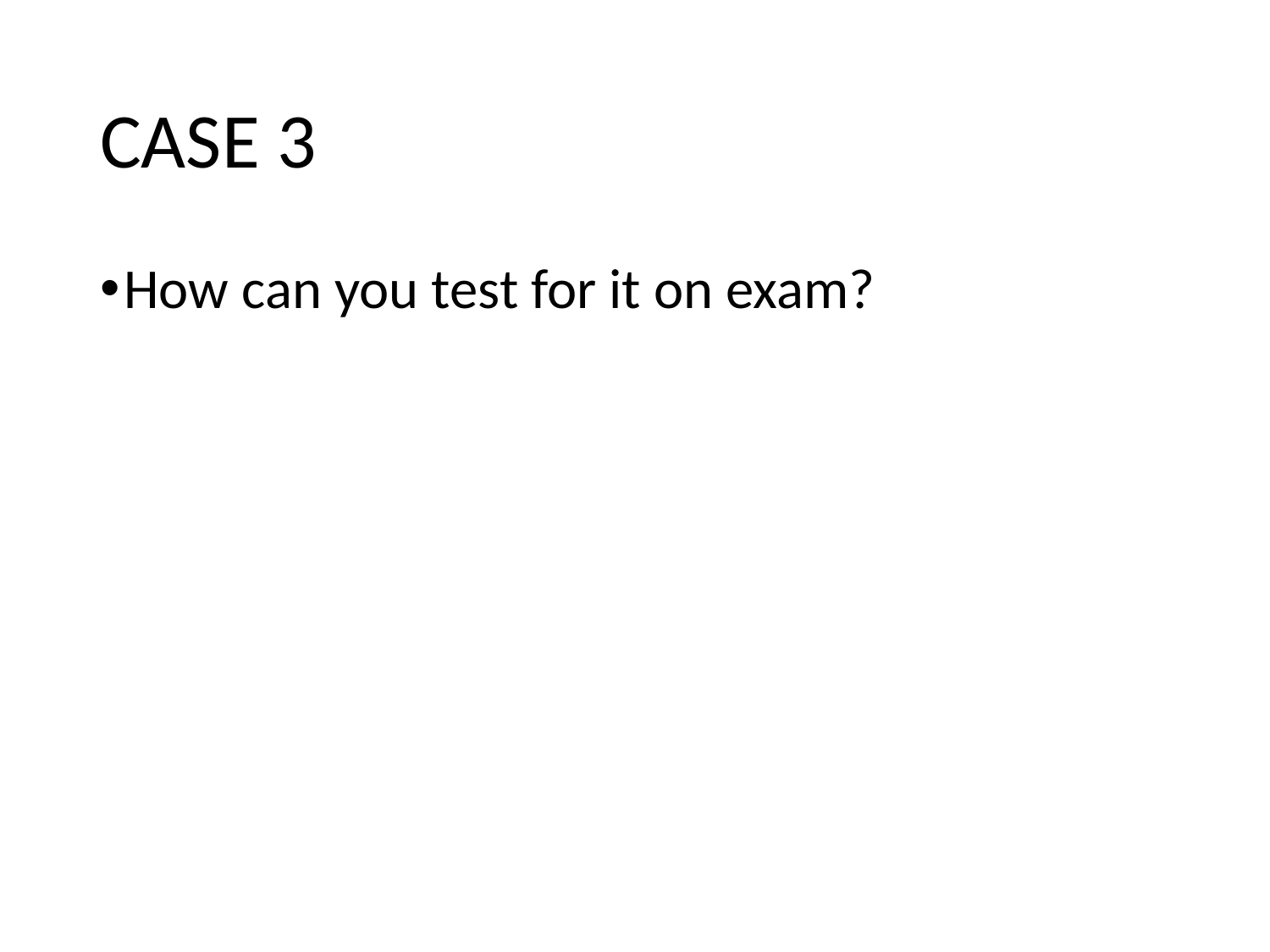

# CASE 3
How can you test for it on exam?